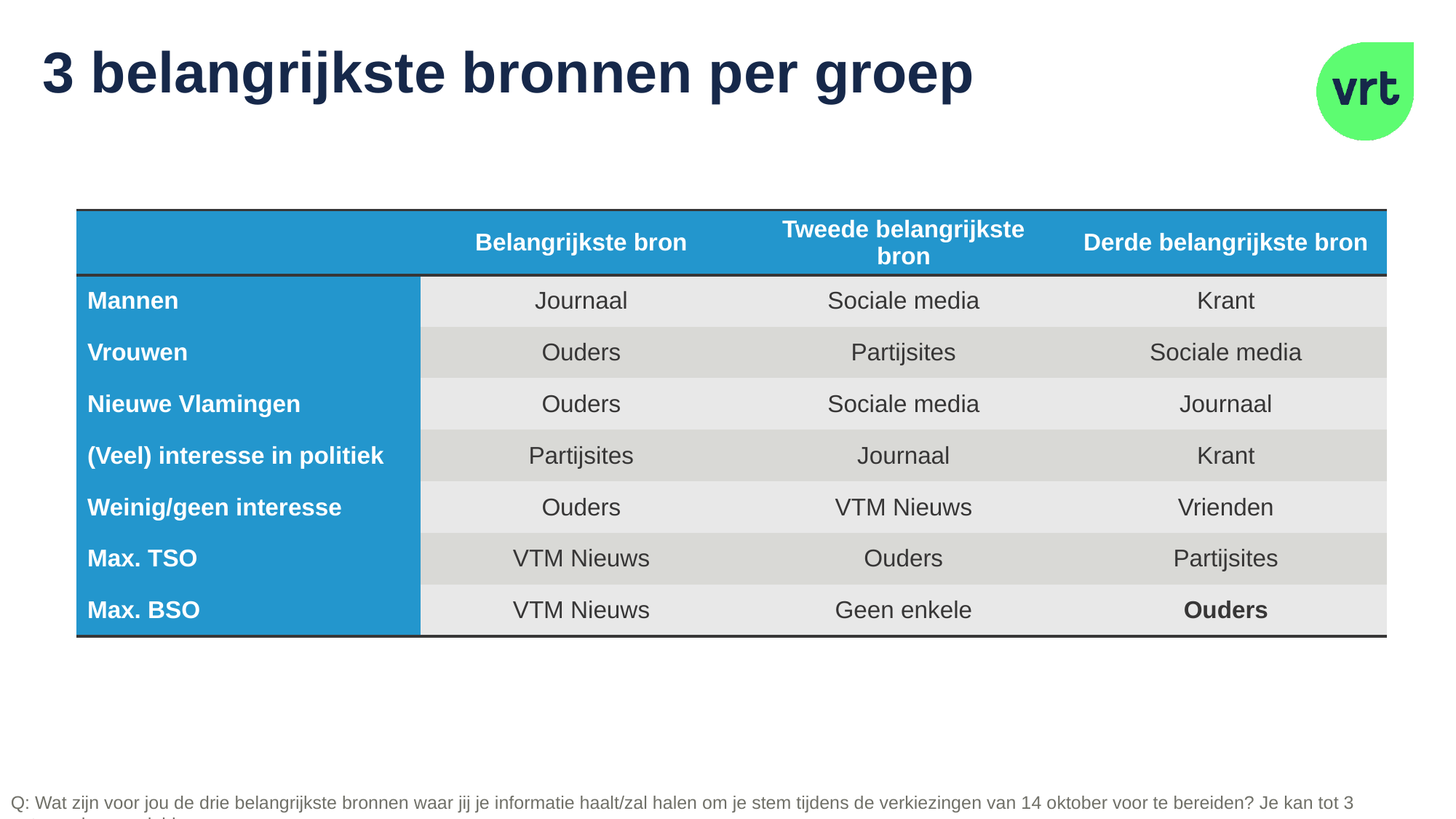

# 3 belangrijkste bronnen per groep
|  | Belangrijkste bron | Tweede belangrijkste bron | Derde belangrijkste bron |
| --- | --- | --- | --- |
| Mannen | Journaal | Sociale media | Krant |
| Vrouwen | Ouders | Partijsites | Sociale media |
| Nieuwe Vlamingen | Ouders | Sociale media | Journaal |
| (Veel) interesse in politiek | Partijsites | Journaal | Krant |
| Weinig/geen interesse | Ouders | VTM Nieuws | Vrienden |
| Max. TSO | VTM Nieuws | Ouders | Partijsites |
| Max. BSO | VTM Nieuws | Geen enkele | Ouders |
Q: Wat zijn voor jou de drie belangrijkste bronnen waar jij je informatie haalt/zal halen om je stem tijdens de verkiezingen van 14 oktober voor te bereiden? Je kan tot 3 antwoorden aanduiden.